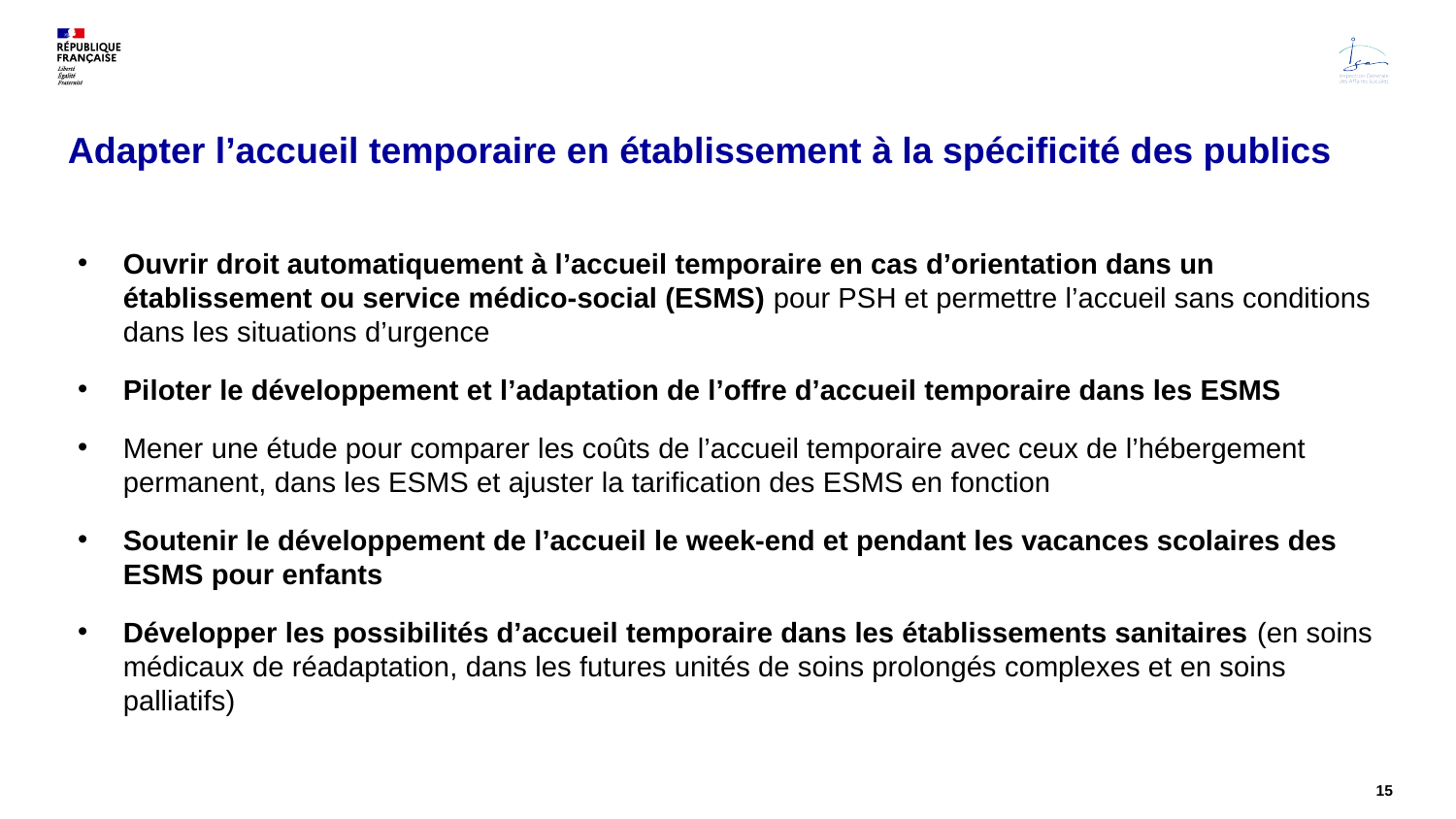

# Adapter l’accueil temporaire en établissement à la spécificité des publics
Ouvrir droit automatiquement à l’accueil temporaire en cas d’orientation dans un établissement ou service médico-social (ESMS) pour PSH et permettre l’accueil sans conditions dans les situations d’urgence
Piloter le développement et l’adaptation de l’offre d’accueil temporaire dans les ESMS
Mener une étude pour comparer les coûts de l’accueil temporaire avec ceux de l’hébergement permanent, dans les ESMS et ajuster la tarification des ESMS en fonction
Soutenir le développement de l’accueil le week-end et pendant les vacances scolaires des ESMS pour enfants
Développer les possibilités d’accueil temporaire dans les établissements sanitaires (en soins médicaux de réadaptation, dans les futures unités de soins prolongés complexes et en soins palliatifs)

15